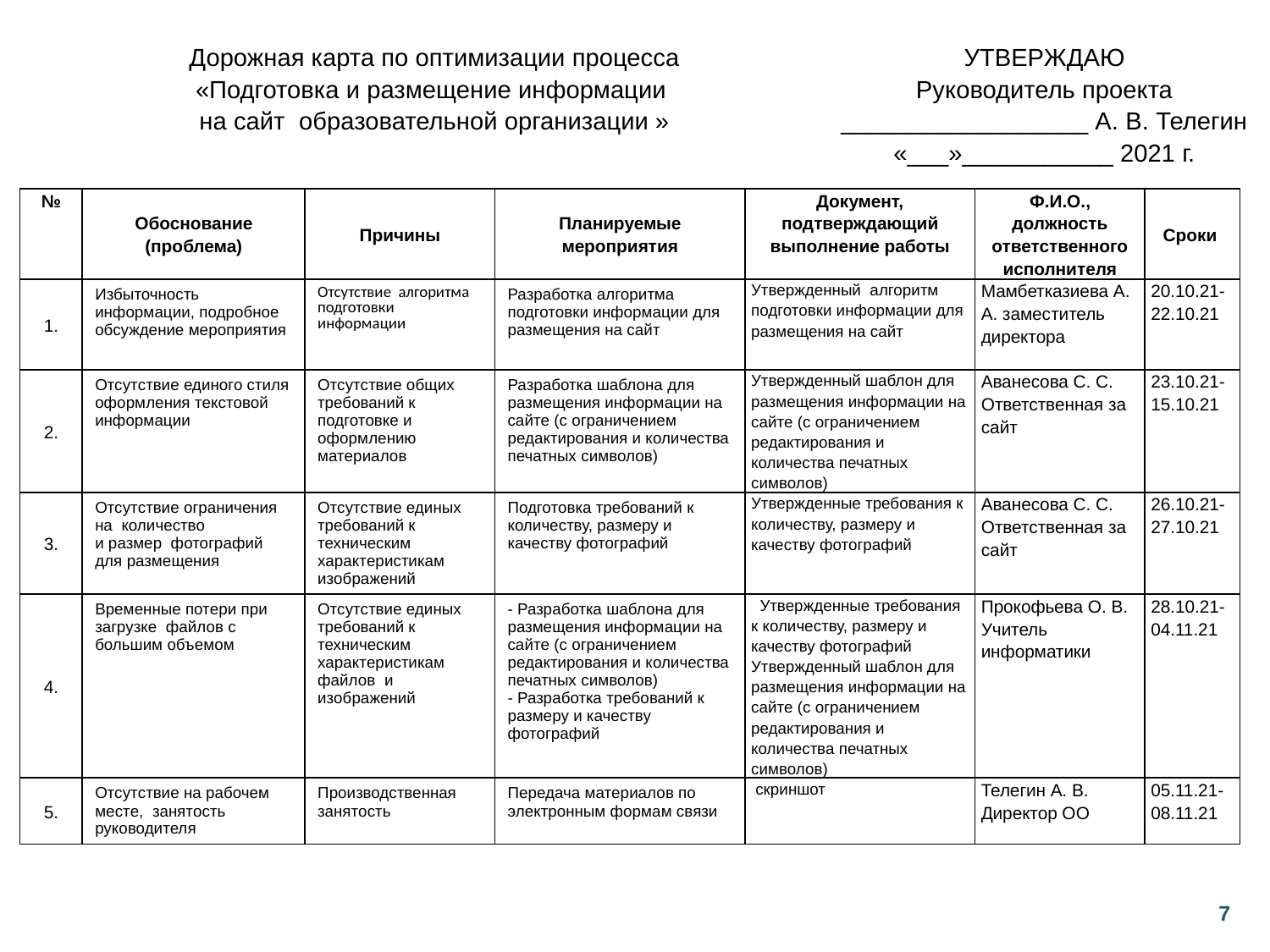

| Дорожная карта по оптимизации процесса «Подготовка и размещение информации на сайт образовательной организации » | УТВЕРЖДАЮ Руководитель проекта \_\_\_\_\_\_\_\_\_\_\_\_\_\_\_\_\_\_ А. В. Телегин «\_\_\_»\_\_\_\_\_\_\_\_\_\_\_ 2021 г. |
| --- | --- |
| № | Обоснование (проблема) | Причины | Планируемые мероприятия | Документ, подтверждающий выполнение работы | Ф.И.О., должность ответственного исполнителя | Сроки |
| --- | --- | --- | --- | --- | --- | --- |
| 1. | Избыточность информации, подробное обсуждение мероприятия | Отсутствие алгоритма подготовки информации | Разработка алгоритма подготовки информации для размещения на сайт | Утвержденный алгоритм подготовки информации для размещения на сайт | Мамбетказиева А. А. заместитель директора | 20.10.21-22.10.21 |
| 2. | Отсутствие единого стиля оформления текстовой информации | Отсутствие общих требований к подготовке и оформлению материалов | Разработка шаблона для размещения информации на сайте (с ограничением редактирования и количества печатных символов) | Утвержденный шаблон для размещения информации на сайте (с ограничением редактирования и количества печатных символов) | Аванесова С. С. Ответственная за сайт | 23.10.21-15.10.21 |
| 3. | Отсутствие ограничения на количество и размер фотографий для размещения | Отсутствие единых требований к техническим характеристикам изображений | Подготовка требований к количеству, размеру и качеству фотографий | Утвержденные требования к количеству, размеру и качеству фотографий | Аванесова С. С. Ответственная за сайт | 26.10.21-27.10.21 |
| 4. | Временные потери при загрузке файлов с большим объемом | Отсутствие единых требований к техническим характеристикам файлов и изображений | - Разработка шаблона для размещения информации на сайте (с ограничением редактирования и количества печатных символов) - Разработка требований к размеру и качеству фотографий | Утвержденные требования к количеству, размеру и качеству фотографий Утвержденный шаблон для размещения информации на сайте (с ограничением редактирования и количества печатных символов) | Прокофьева О. В. Учитель информатики | 28.10.21-04.11.21 |
| 5. | Отсутствие на рабочем месте, занятость руководителя | Производственная занятость | Передача материалов по электронным формам связи | скриншот | Телегин А. В. Директор ОО | 05.11.21-08.11.21 |
7